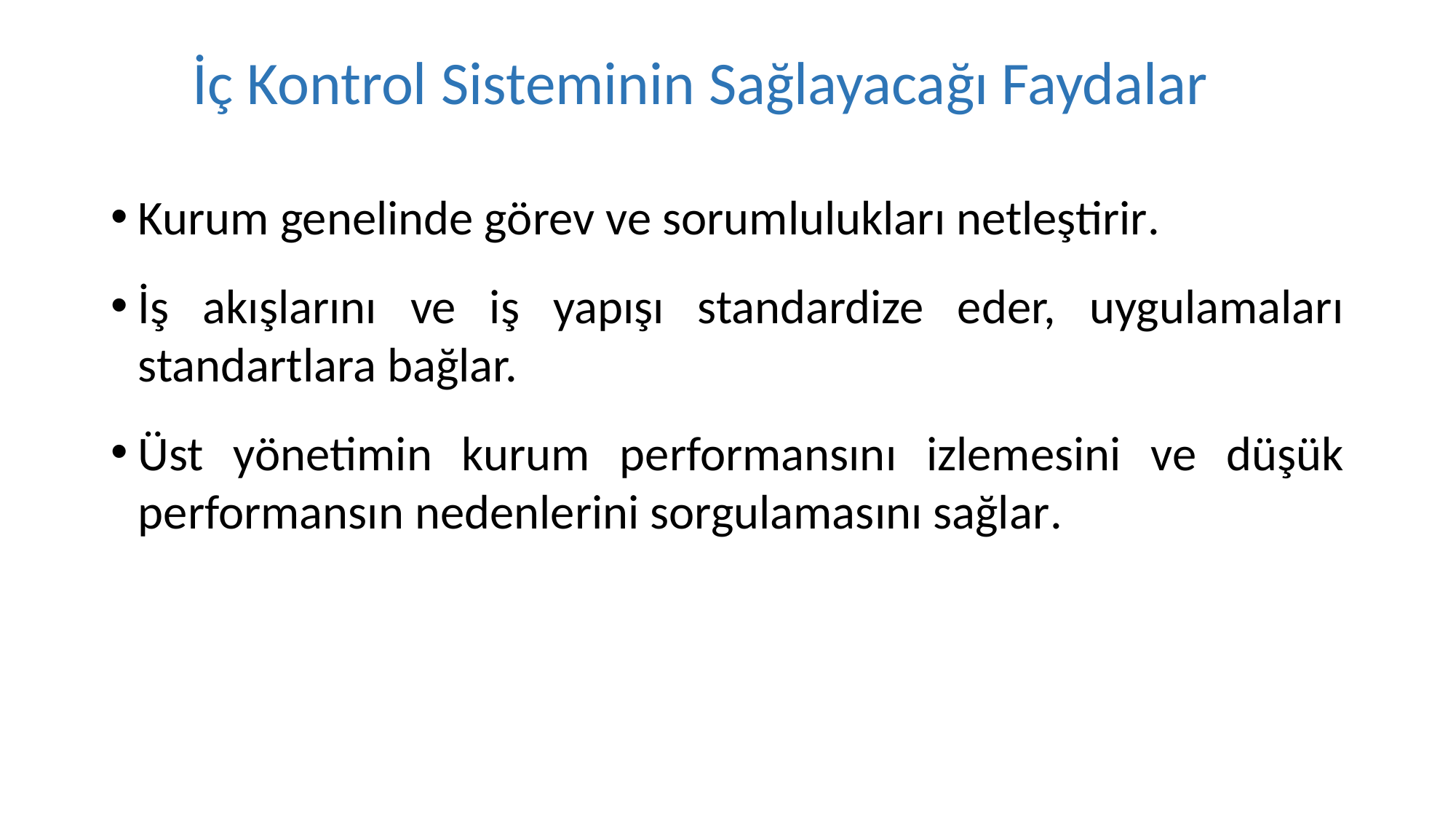

# İç Kontrol Sisteminin Sağlayacağı Faydalar
Kurum genelinde görev ve sorumlulukları netleştirir.
İş akışlarını ve iş yapışı standardize eder, uygulamaları standartlara bağlar.
Üst yönetimin kurum performansını izlemesini ve düşük performansın nedenlerini sorgulamasını sağlar.